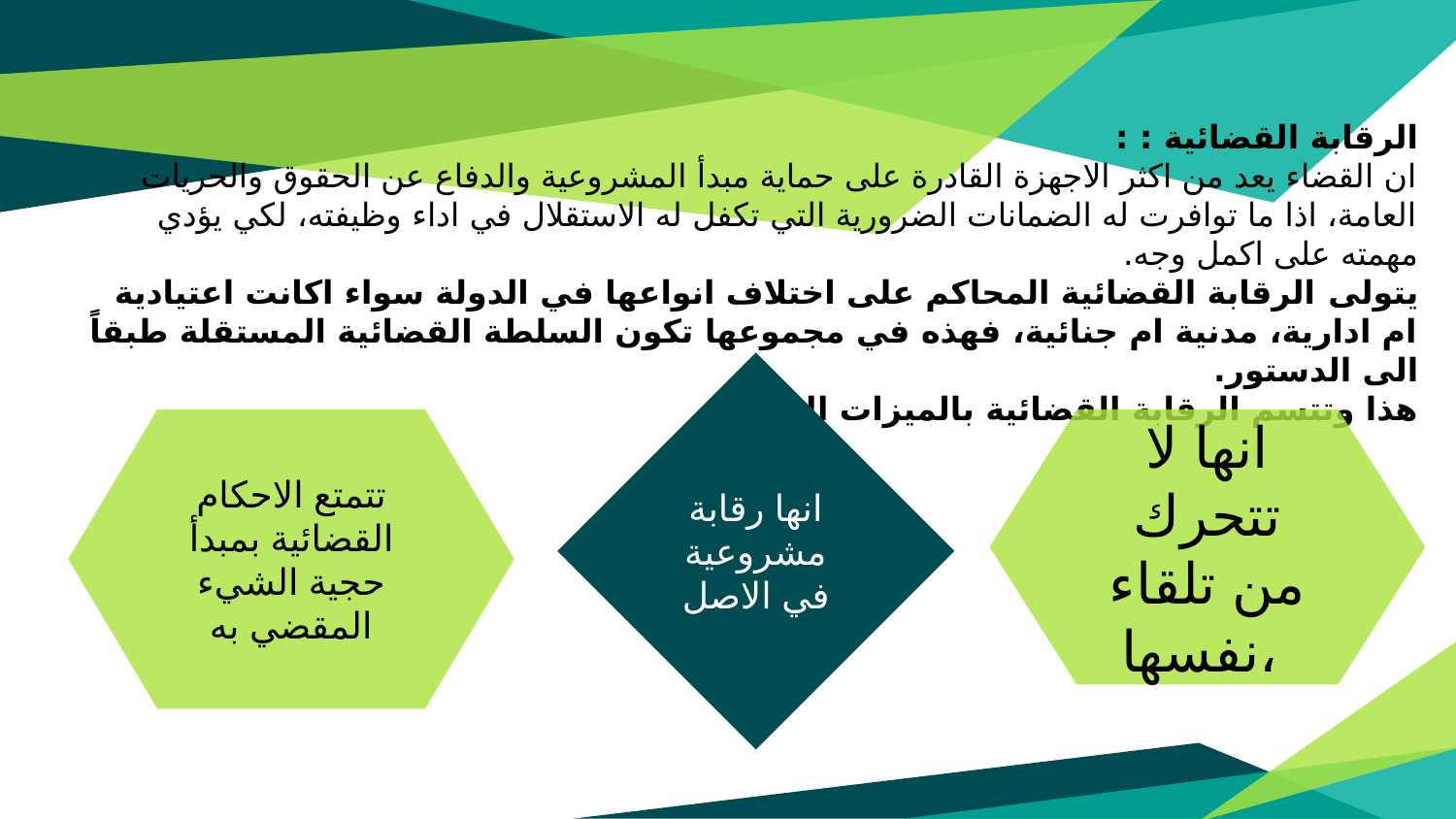

# الرقابة القضائية : : ان القضاء يعد من اكثر الاجهزة القادرة على حماية مبدأ المشروعية والدفاع عن الحقوق والحريات العامة، اذا ما توافرت له الضمانات الضرورية التي تكفل له الاستقلال في اداء وظيفته، لكي يؤدي مهمته على اكمل وجه. يتولى الرقابة القضائية المحاكم على اختلاف انواعها في الدولة سواء اكانت اعتيادية ام ادارية، مدنية ام جنائية، فهذه في مجموعها تكون السلطة القضائية المستقلة طبقاً الى الدستور. هذا وتتسم الرقابة القضائية بالميزات الاتية:-
انها رقابة مشروعية في الاصل
تتمتع الاحكام القضائية بمبدأ حجية الشيء المقضي به
انها لا تتحرك من تلقاء نفسها،